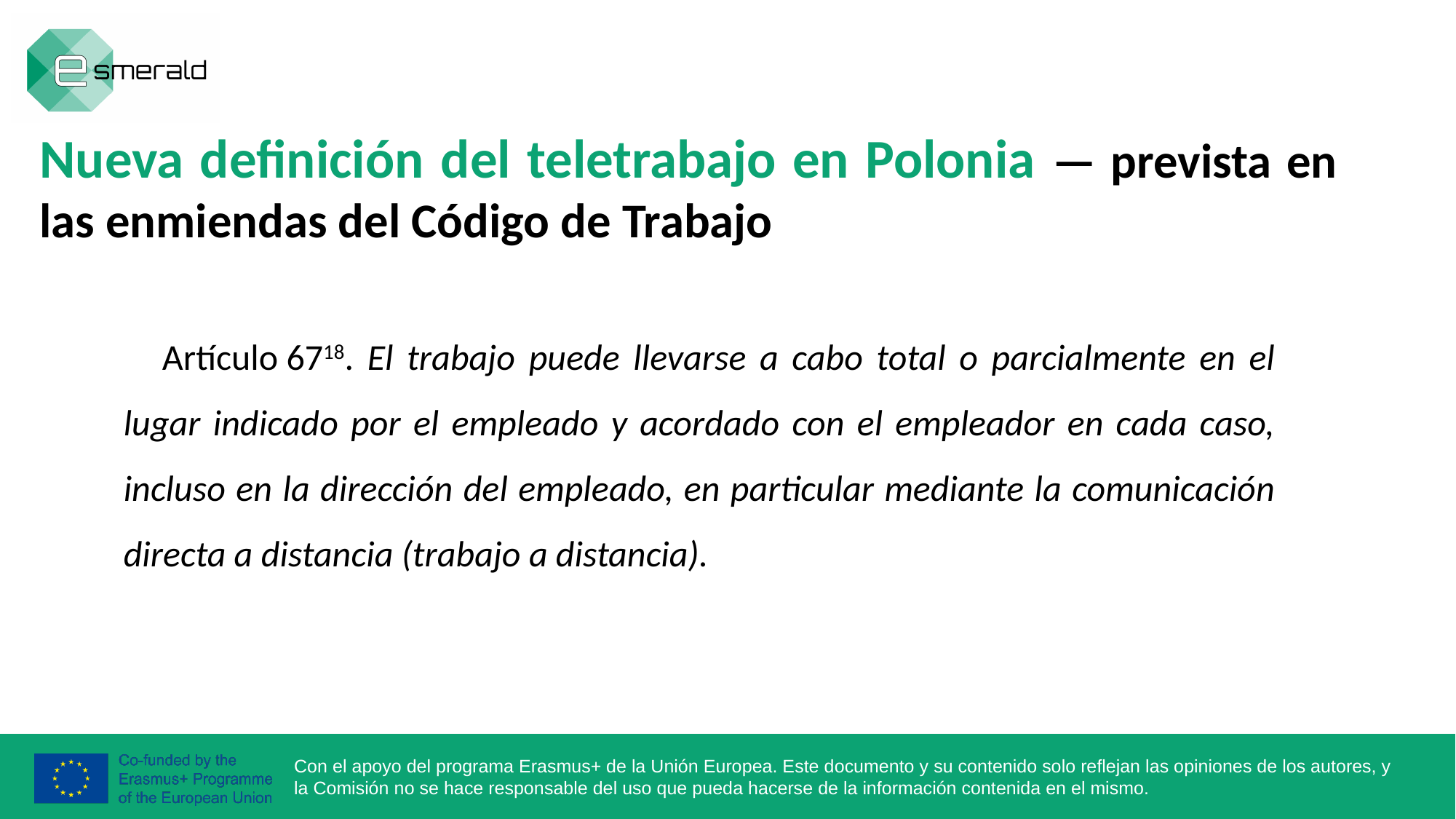

Nueva definición del teletrabajo en Polonia — prevista en las enmiendas del Código de Trabajo

Artículo 6718. El trabajo puede llevarse a cabo total o parcialmente en el lugar indicado por el empleado y acordado con el empleador en cada caso, incluso en la dirección del empleado, en particular mediante la comunicación directa a distancia (trabajo a distancia).